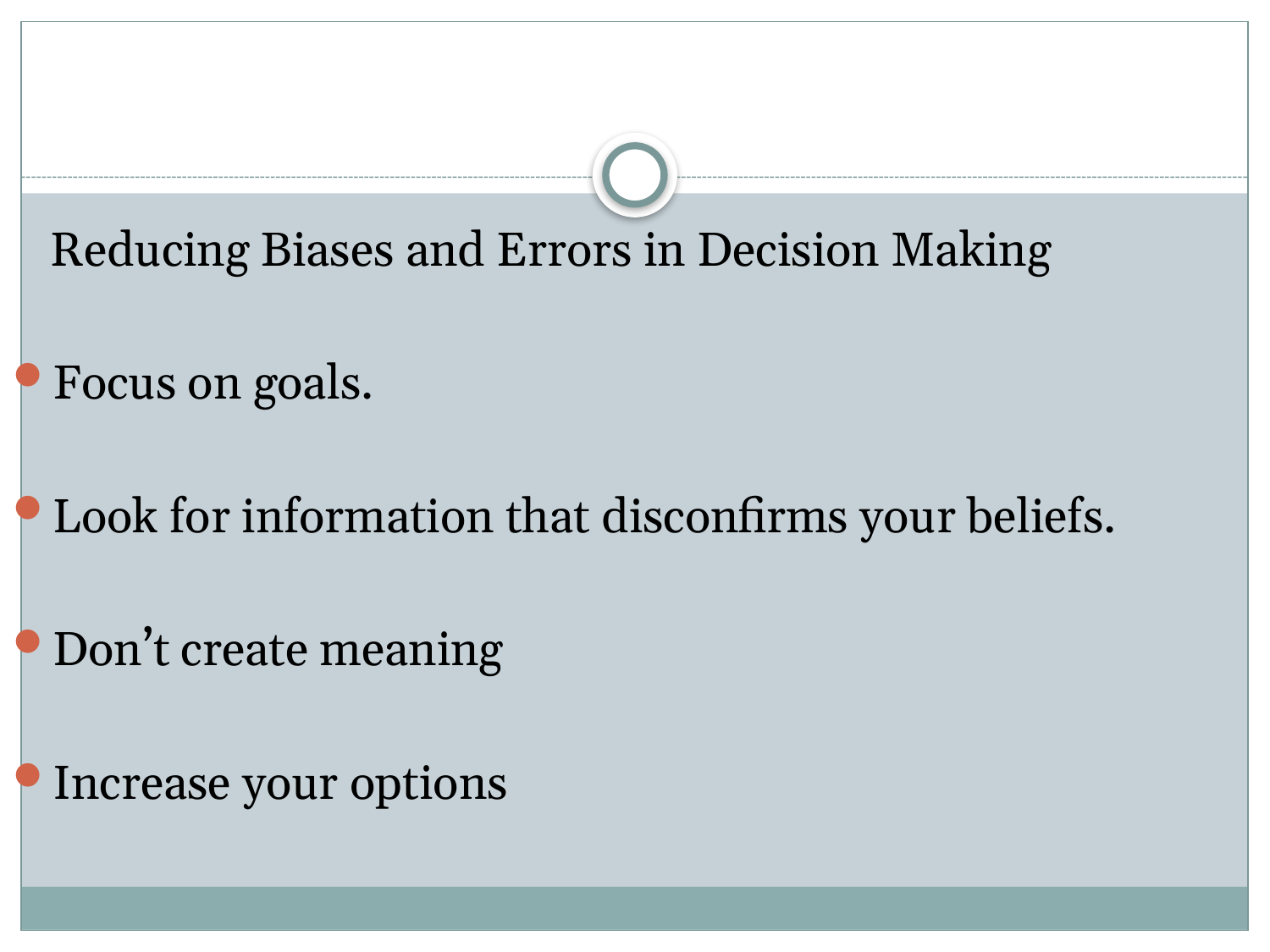

#
	Reducing Biases and Errors in Decision Making

Focus on goals.

Look for information that disconfirms your beliefs.

Don’t create meaning

Increase your options